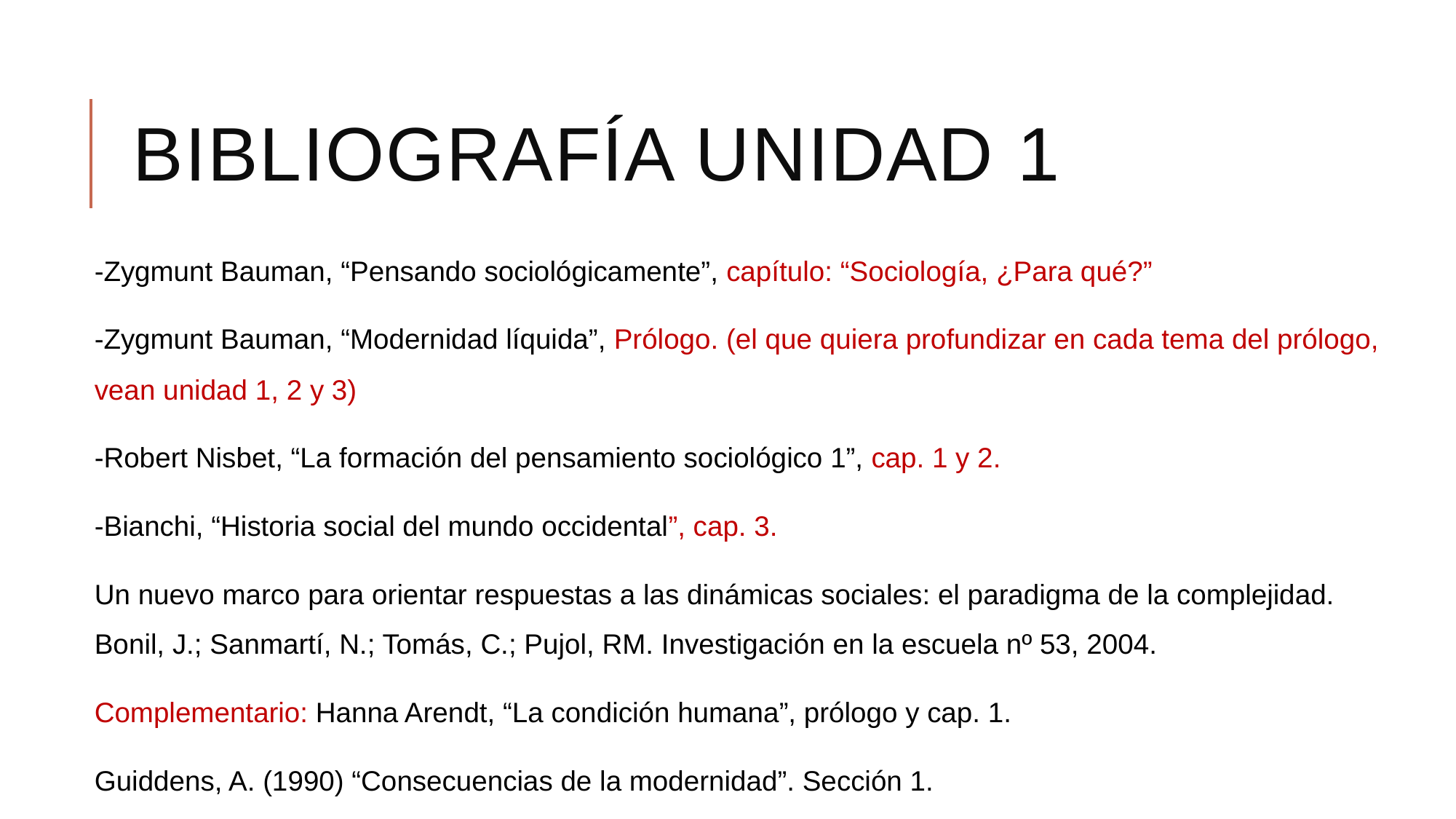

# Bibliografía unidad 1
-Zygmunt Bauman, “Pensando sociológicamente”, capítulo: “Sociología, ¿Para qué?”
-Zygmunt Bauman, “Modernidad líquida”, Prólogo. (el que quiera profundizar en cada tema del prólogo, vean unidad 1, 2 y 3)
-Robert Nisbet, “La formación del pensamiento sociológico 1”, cap. 1 y 2.
-Bianchi, “Historia social del mundo occidental”, cap. 3.
Un nuevo marco para orientar respuestas a las dinámicas sociales: el paradigma de la complejidad. Bonil, J.; Sanmartí, N.; Tomás, C.; Pujol, RM. Investigación en la escuela nº 53, 2004.
Complementario: Hanna Arendt, “La condición humana”, prólogo y cap. 1.
Guiddens, A. (1990) “Consecuencias de la modernidad”. Sección 1.